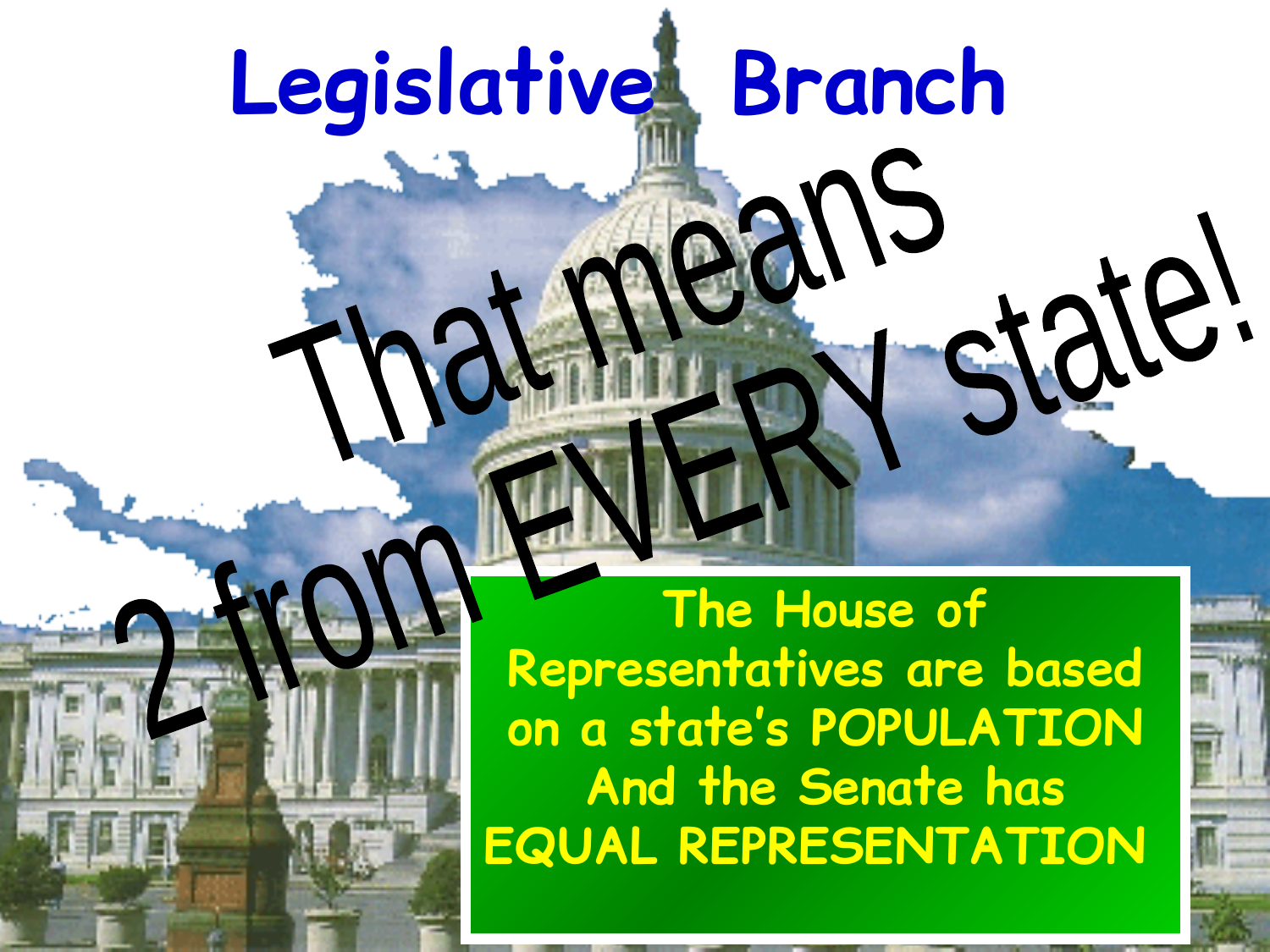

Legislative  Branch
That means
2 from EVERY state!
The House of Representatives are based on a state’s POPULATION
And the Senate has
EQUAL REPRESENTATION